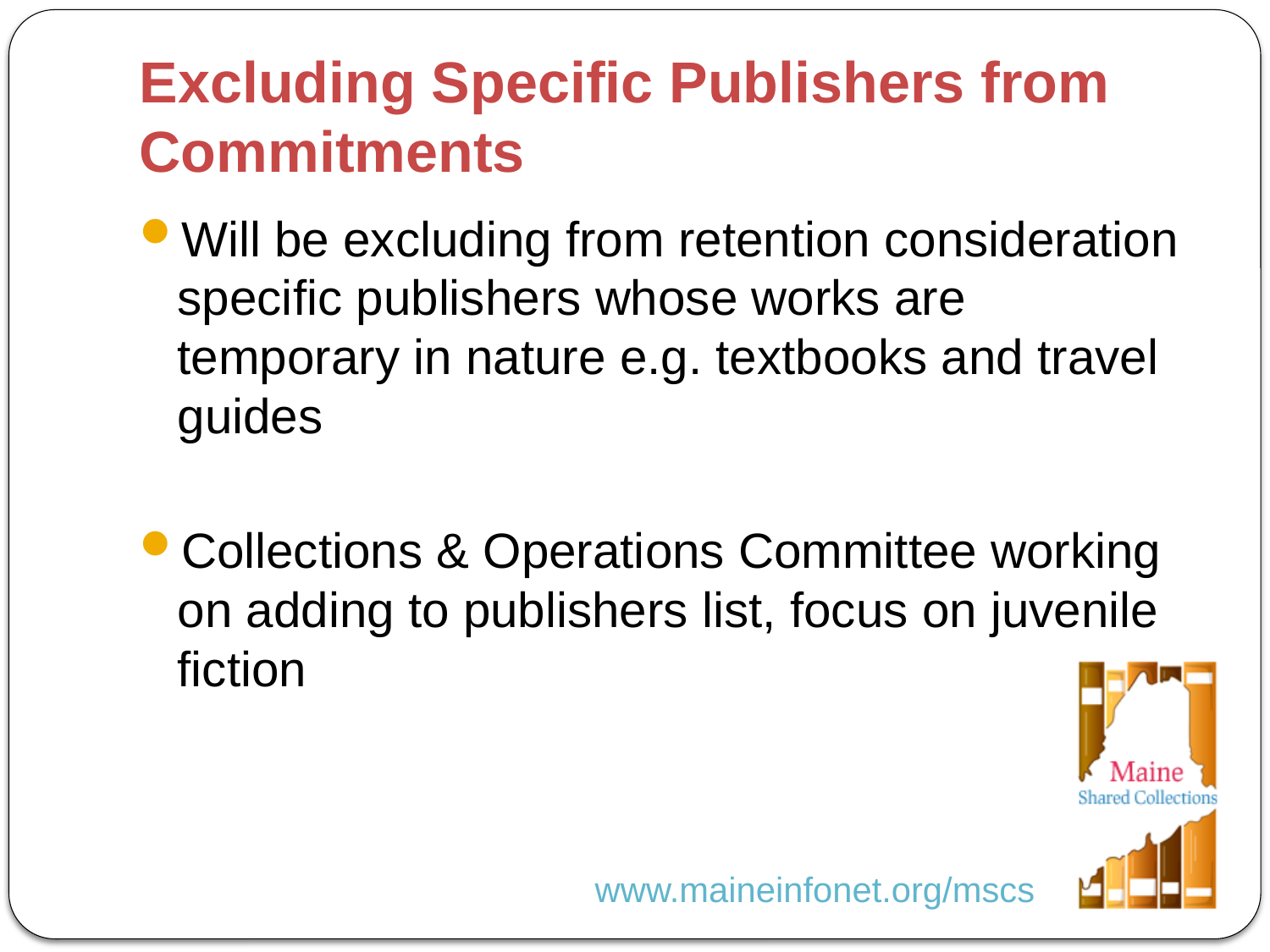

# Excluding Specific Publishers from Commitments
Will be excluding from retention consideration specific publishers whose works are temporary in nature e.g. textbooks and travel guides

Collections & Operations Committee working on adding to publishers list, focus on juvenile fiction
www.maineinfonet.org/mscs